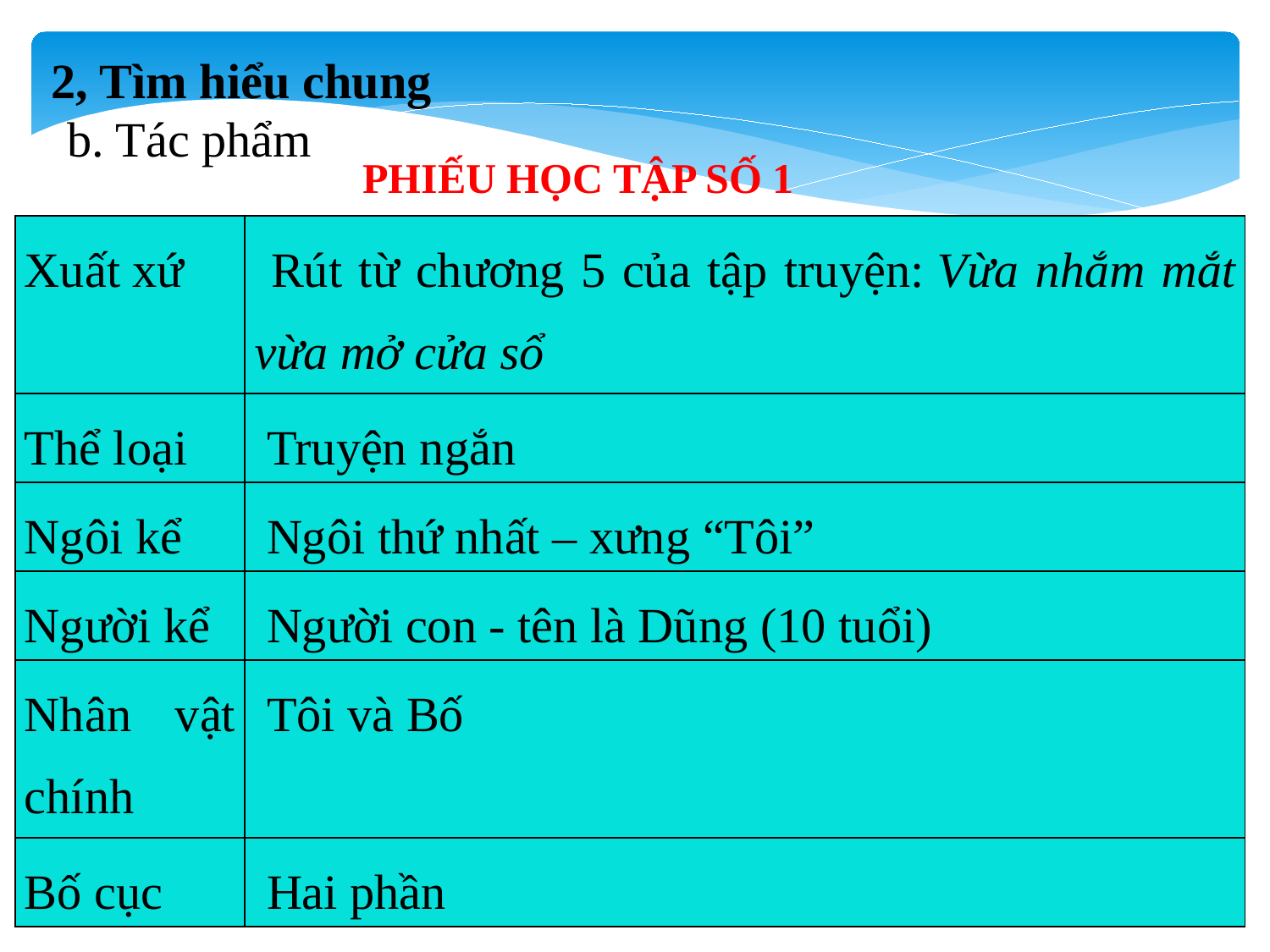

2, Tìm hiểu chung
b. Tác phẩm
PHIẾU HỌC TẬP SỐ 1
| Xuất xứ | Rút từ chương 5 của tập truyện: Vừa nhắm mắt vừa mở cửa sổ |
| --- | --- |
| Thể loại | Truyện ngắn |
| Ngôi kể | Ngôi thứ nhất – xưng “Tôi” |
| Người kể | Người con - tên là Dũng (10 tuổi) |
| Nhân vật chính | Tôi và Bố |
| Bố cục | Hai phần |